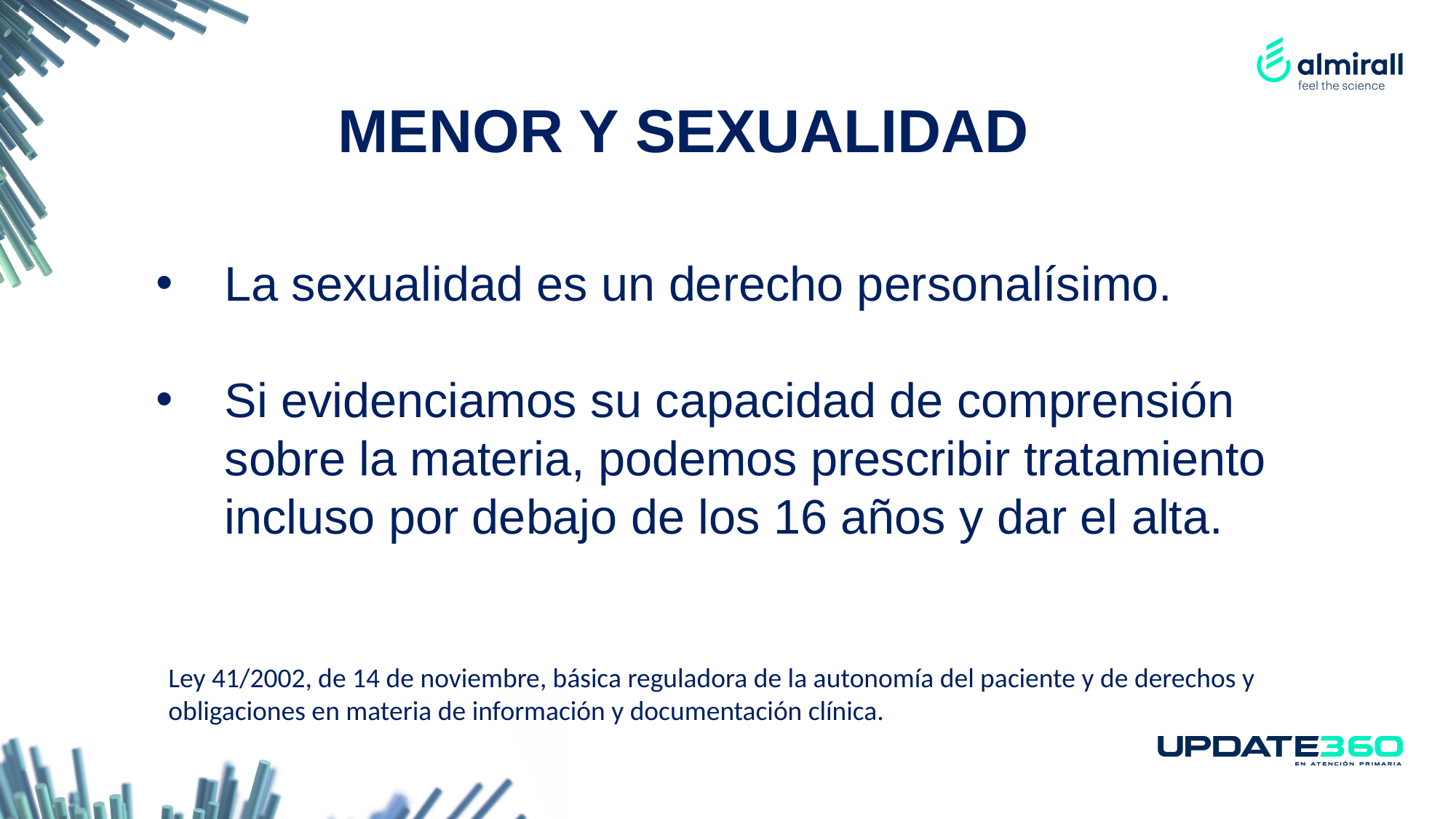

MENOR Y SEXUALIDAD
La sexualidad es un derecho personalísimo.

Si evidenciamos su capacidad de comprensión sobre la materia, podemos prescribir tratamiento incluso por debajo de los 16 años y dar el alta.
Ley 41/2002, de 14 de noviembre, básica reguladora de la autonomía del paciente y de derechos y obligaciones en materia de información y documentación clínica.